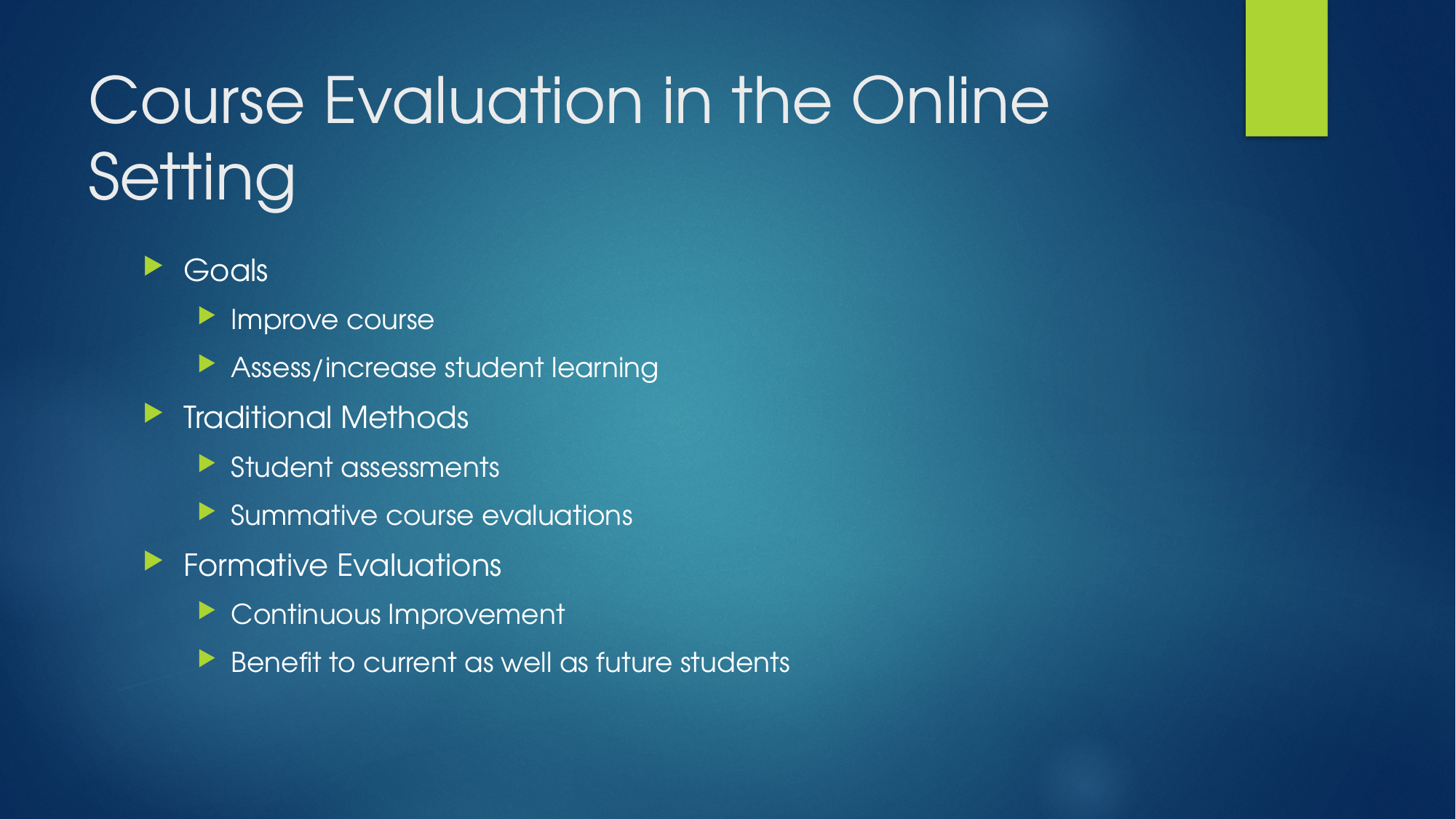

# Course Evaluation in the Online Setting
Goals
Improve course
Assess/increase student learning
Traditional Methods
Student assessments
Summative course evaluations
Formative Evaluations
Continuous Improvement
Benefit to current as well as future students